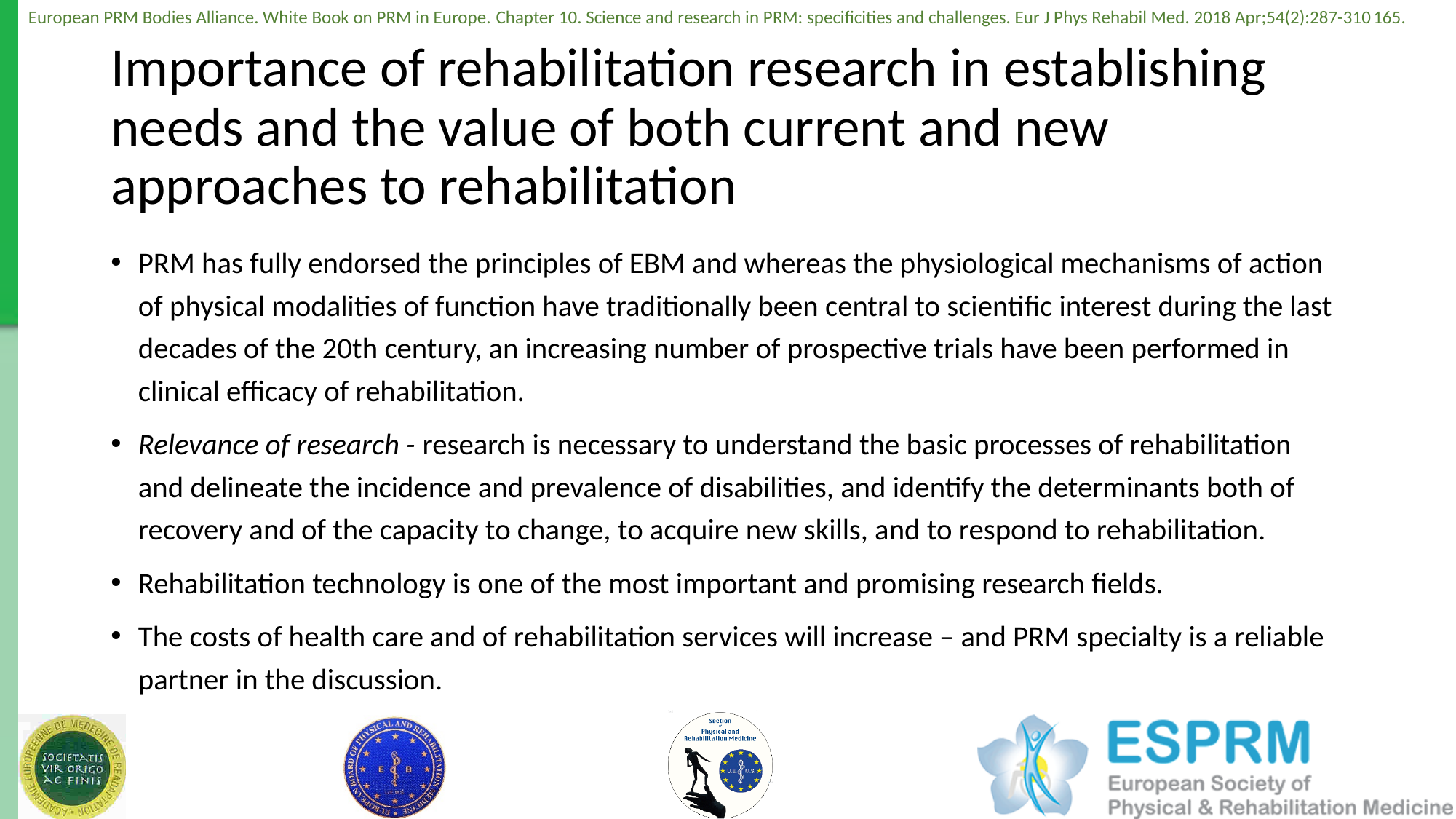

# Importance of rehabilitation research in establishing needs and the value of both current and new approaches to rehabilitation
PRM has fully endorsed the principles of EBM and whereas the physiological mechanisms of action of physical modalities of function have traditionally been central to scientific interest during the last decades of the 20th century, an increasing number of prospective trials have been performed in clinical efficacy of rehabilitation.
Relevance of research - research is necessary to understand the basic processes of rehabilitation and delineate the incidence and prevalence of disabilities, and identify the determinants both of recovery and of the capacity to change, to acquire new skills, and to respond to rehabilitation.
Rehabilitation technology is one of the most important and promising research fields.
The costs of health care and of rehabilitation services will increase – and PRM specialty is a reliable partner in the discussion.